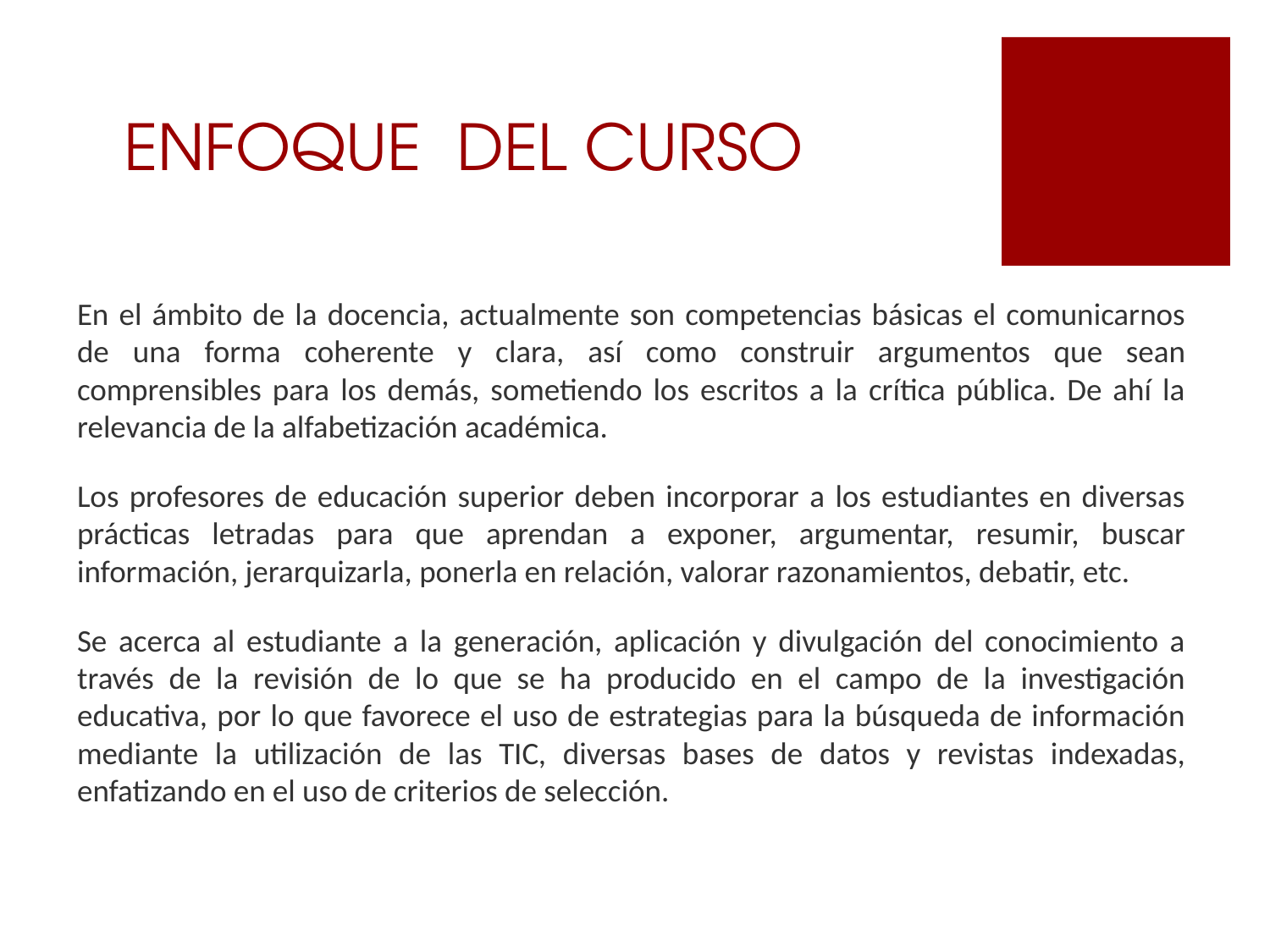

# ENFOQUE  DEL CURSO
En el ámbito de la docencia, actualmente son competencias básicas el comunicarnos de una forma coherente y clara, así como construir argumentos que sean comprensibles para los demás, sometiendo los escritos a la crítica pública. De ahí la relevancia de la alfabetización académica.
Los profesores de educación superior deben incorporar a los estudiantes en diversas prácticas letradas para que aprendan a exponer, argumentar, resumir, buscar información, jerarquizarla, ponerla en relación, valorar razonamientos, debatir, etc.
Se acerca al estudiante a la generación, aplicación y divulgación del conocimiento a través de la revisión de lo que se ha producido en el campo de la investigación educativa, por lo que favorece el uso de estrategias para la búsqueda de información mediante la utilización de las TIC, diversas bases de datos y revistas indexadas, enfatizando en el uso de criterios de selección.